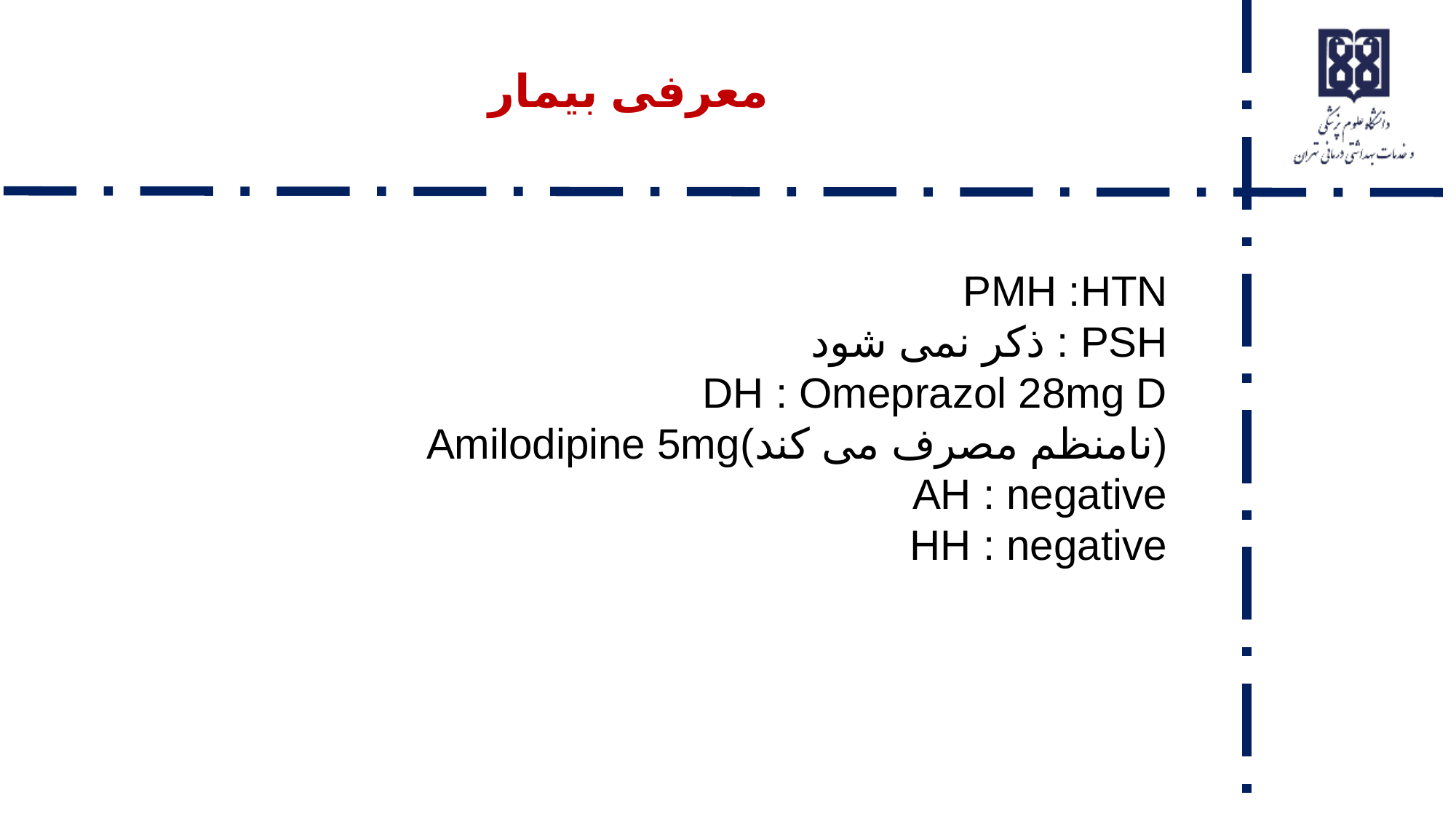

# معرفی بیمار
PMH :HTN
PSH : ذکر نمی شود
DH : Omeprazol 28mg D
(نامنظم مصرف می کند)Amilodipine 5mg
AH : negative
HH : negative